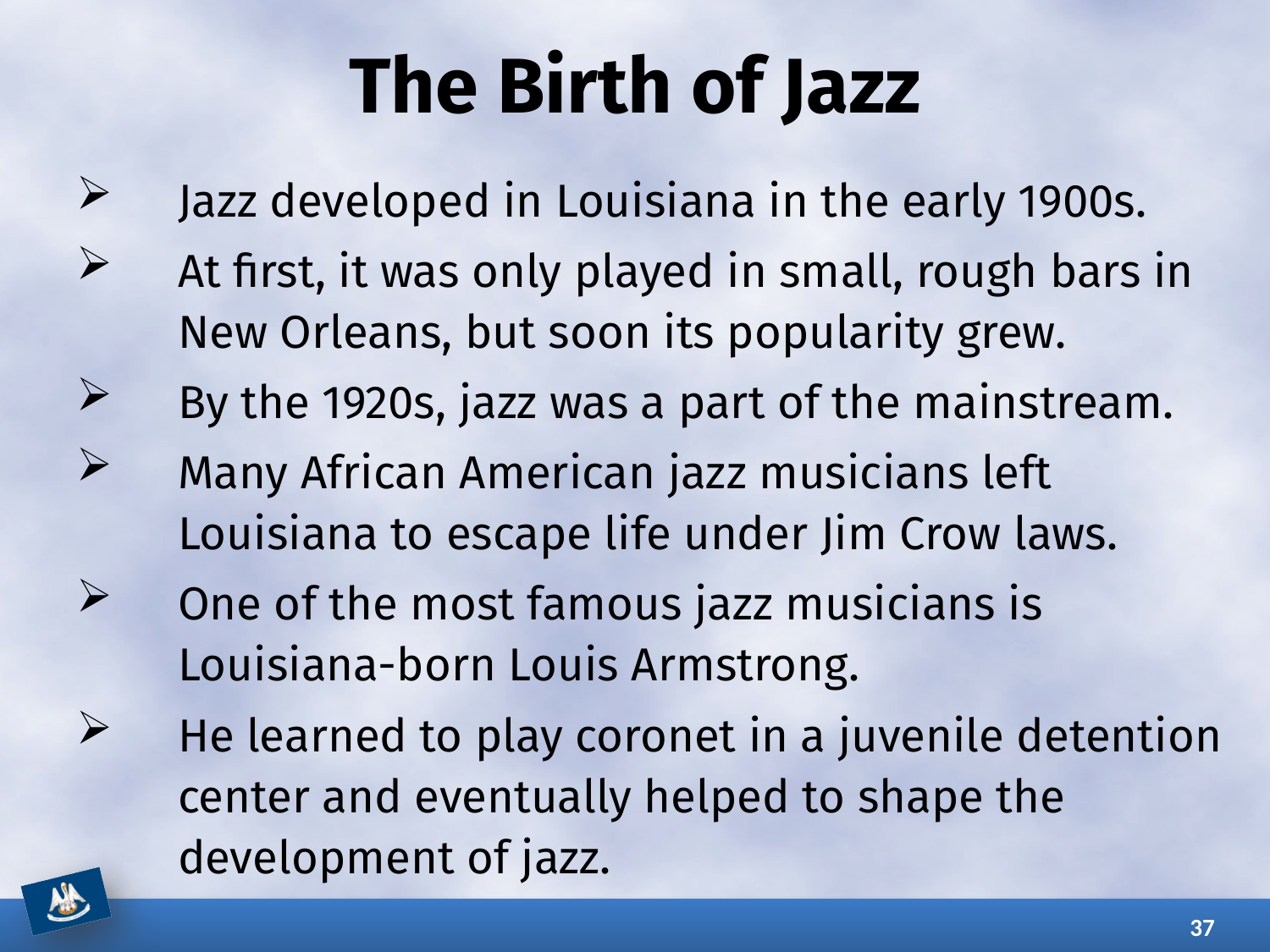

# The Birth of Jazz
Jazz developed in Louisiana in the early 1900s.
At first, it was only played in small, rough bars in New Orleans, but soon its popularity grew.
By the 1920s, jazz was a part of the mainstream.
Many African American jazz musicians left Louisiana to escape life under Jim Crow laws.
One of the most famous jazz musicians is Louisiana-born Louis Armstrong.
He learned to play coronet in a juvenile detention center and eventually helped to shape the development of jazz.
37